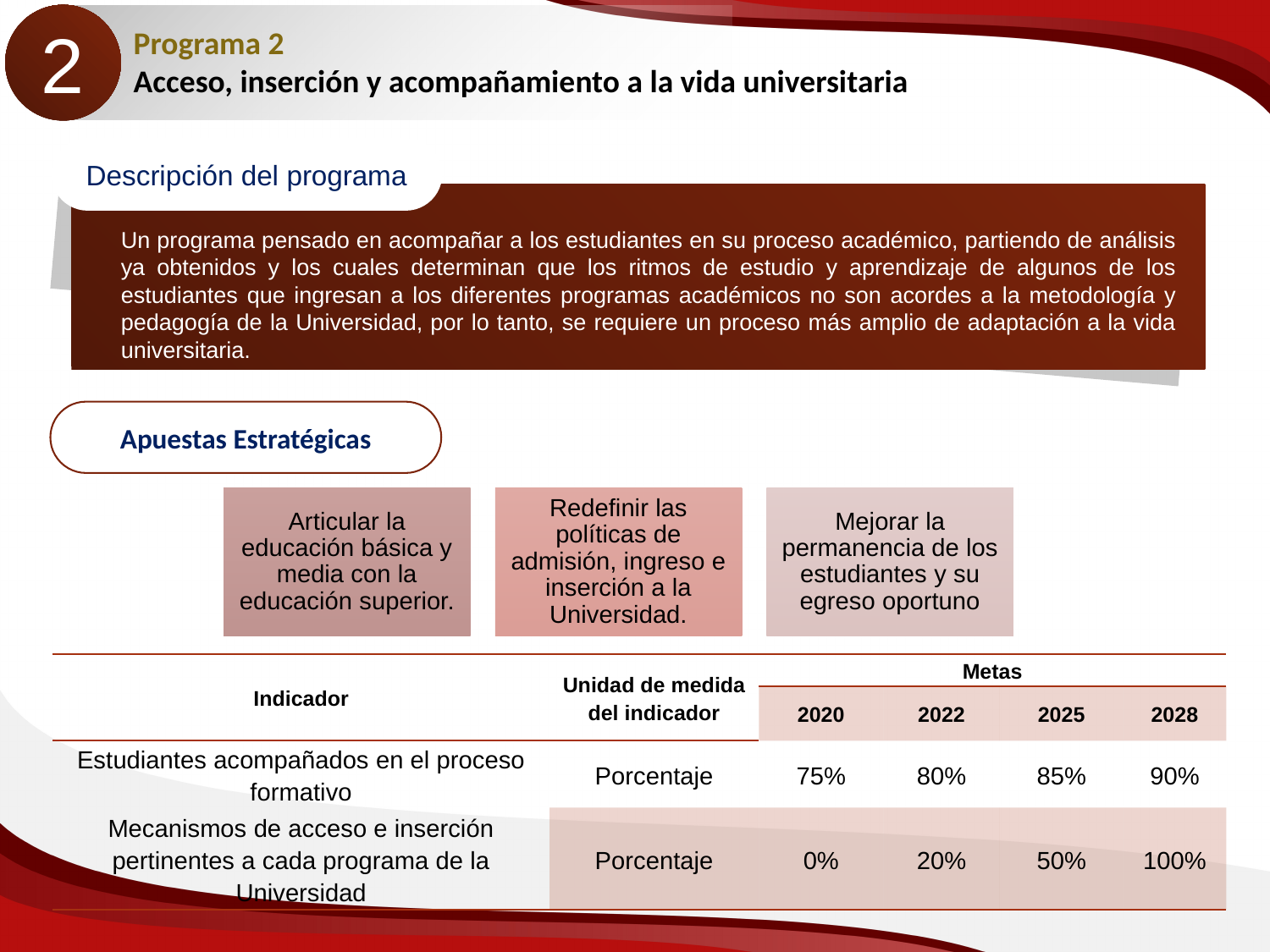

2

Programa 2
Acceso, inserción y acompañamiento a la vida universitaria
Descripción del programa

Un programa pensado en acompañar a los estudiantes en su proceso académico, partiendo de análisis ya obtenidos y los cuales determinan que los ritmos de estudio y aprendizaje de algunos de los estudiantes que ingresan a los diferentes programas académicos no son acordes a la metodología y pedagogía de la Universidad, por lo tanto, se requiere un proceso más amplio de adaptación a la vida universitaria.
Apuestas Estratégicas
Articular la educación básica y media con la educación superior.
Redefinir las políticas de admisión, ingreso e inserción a la Universidad.
Mejorar la permanencia de los estudiantes y su egreso oportuno
| Indicador | Unidad de medida del indicador | Metas |  |  |  |
| --- | --- | --- | --- | --- | --- |
|  |  | 2020 | 2022 | 2025 | 2028 |
| Estudiantes acompañados en el proceso formativo | Porcentaje | 75% | 80% | 85% | 90% |
| Mecanismos de acceso e inserción pertinentes a cada programa de la Universidad | Porcentaje | 0% | 20% | 50% | 100% |